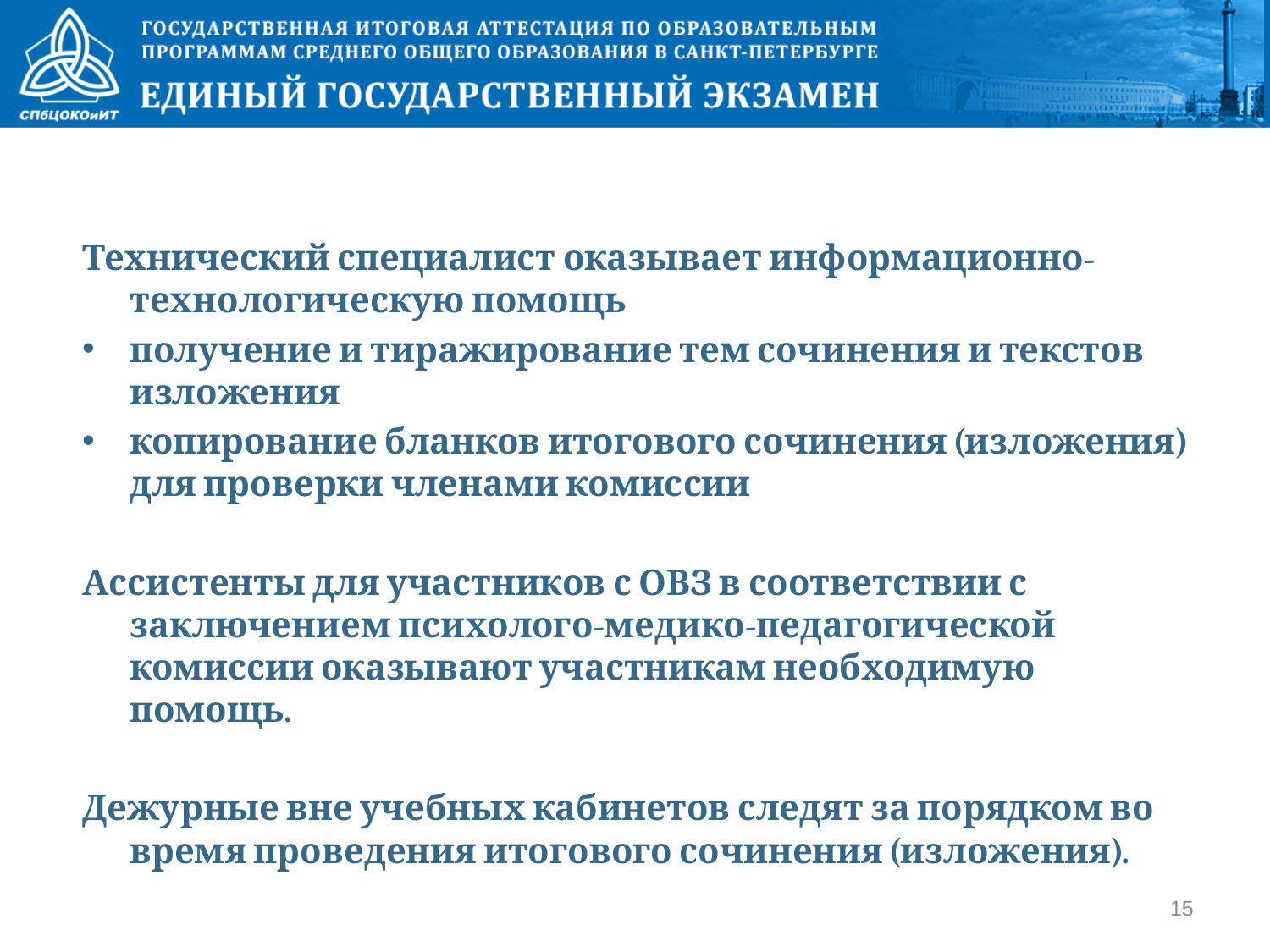

#
Технический специалист оказывает информационно-технологическую помощь
получение и тиражирование тем сочинения и текстов изложения
копирование бланков итогового сочинения (изложения) для проверки членами комиссии

Ассистенты для участников с ОВЗ в соответствии с заключением психолого-медико-педагогической комиссии оказывают участникам необходимую помощь.

Дежурные вне учебных кабинетов следят за порядком во время проведения итогового сочинения (изложения).

15